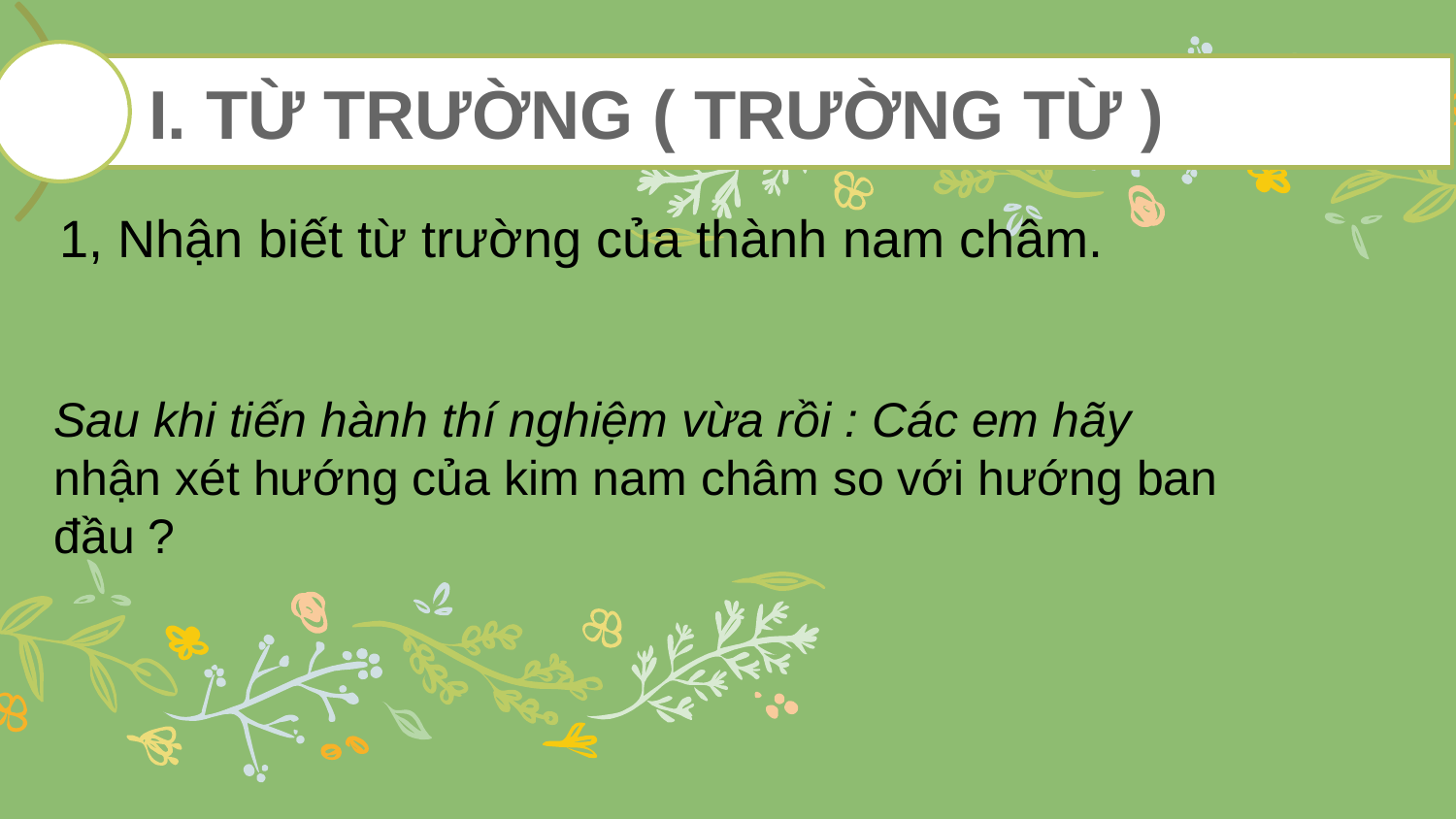

I. TỪ TRƯỜNG ( TRƯỜNG TỪ )
1, Nhận biết từ trường của thành nam châm.
Sau khi tiến hành thí nghiệm vừa rồi : Các em hãy nhận xét hướng của kim nam châm so với hướng ban đầu ?